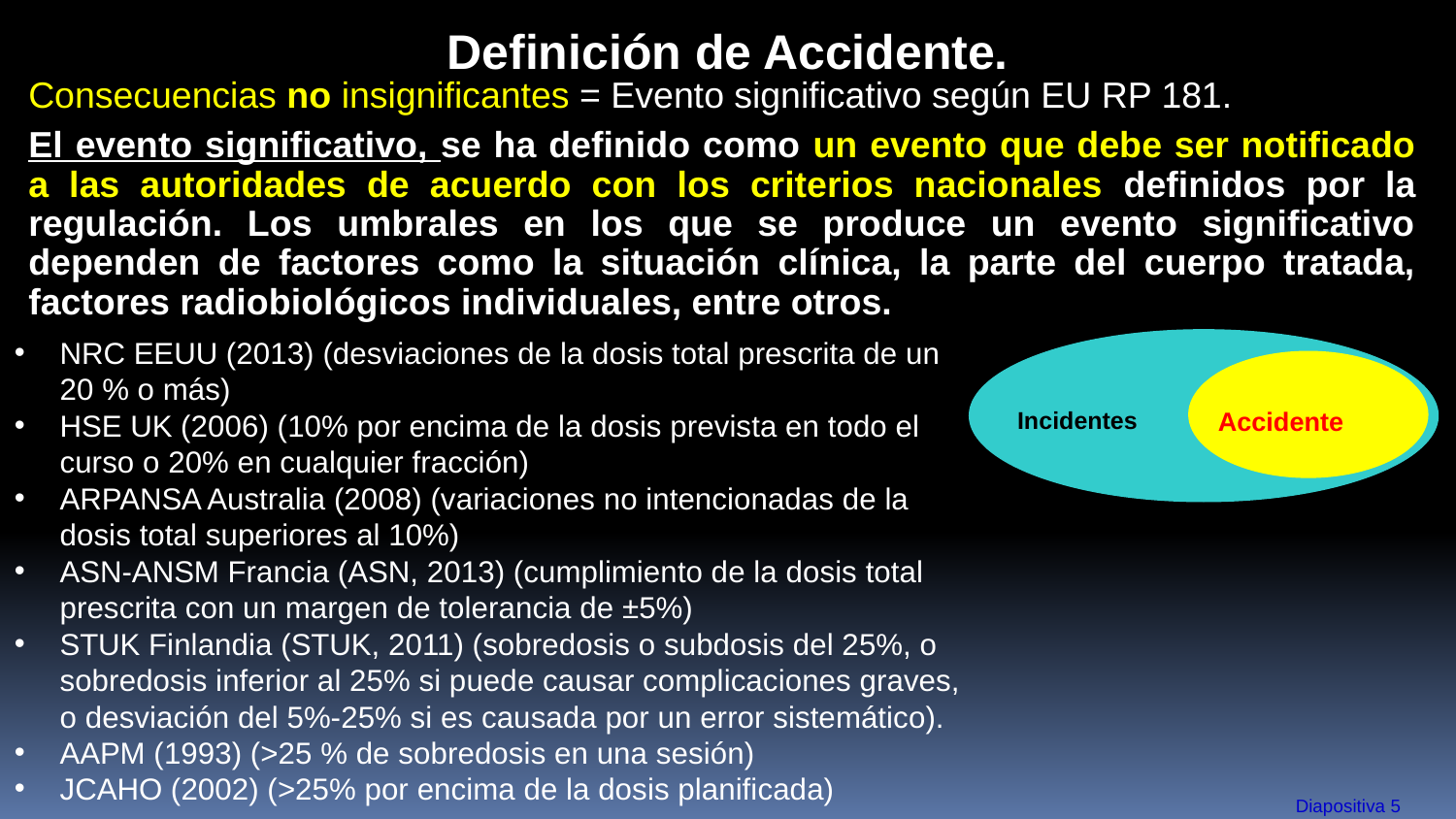

Definición de Accidente.
Consecuencias no insignificantes = Evento significativo según EU RP 181.
El evento significativo, se ha definido como un evento que debe ser notificado a las autoridades de acuerdo con los criterios nacionales definidos por la regulación. Los umbrales en los que se produce un evento significativo dependen de factores como la situación clínica, la parte del cuerpo tratada, factores radiobiológicos individuales, entre otros.
NRC EEUU (2013) (desviaciones de la dosis total prescrita de un 20 % o más)
HSE UK (2006) (10% por encima de la dosis prevista en todo el curso o 20% en cualquier fracción)
ARPANSA Australia (2008) (variaciones no intencionadas de la dosis total superiores al 10%)
ASN-ANSM Francia (ASN, 2013) (cumplimiento de la dosis total prescrita con un margen de tolerancia de ±5%)
STUK Finlandia (STUK, 2011) (sobredosis o subdosis del 25%, o sobredosis inferior al 25% si puede causar complicaciones graves, o desviación del 5%-25% si es causada por un error sistemático).
AAPM (1993) (>25 % de sobredosis en una sesión)
JCAHO (2002) (>25% por encima de la dosis planificada)

Incidentes
Accidente
Diapositiva 5